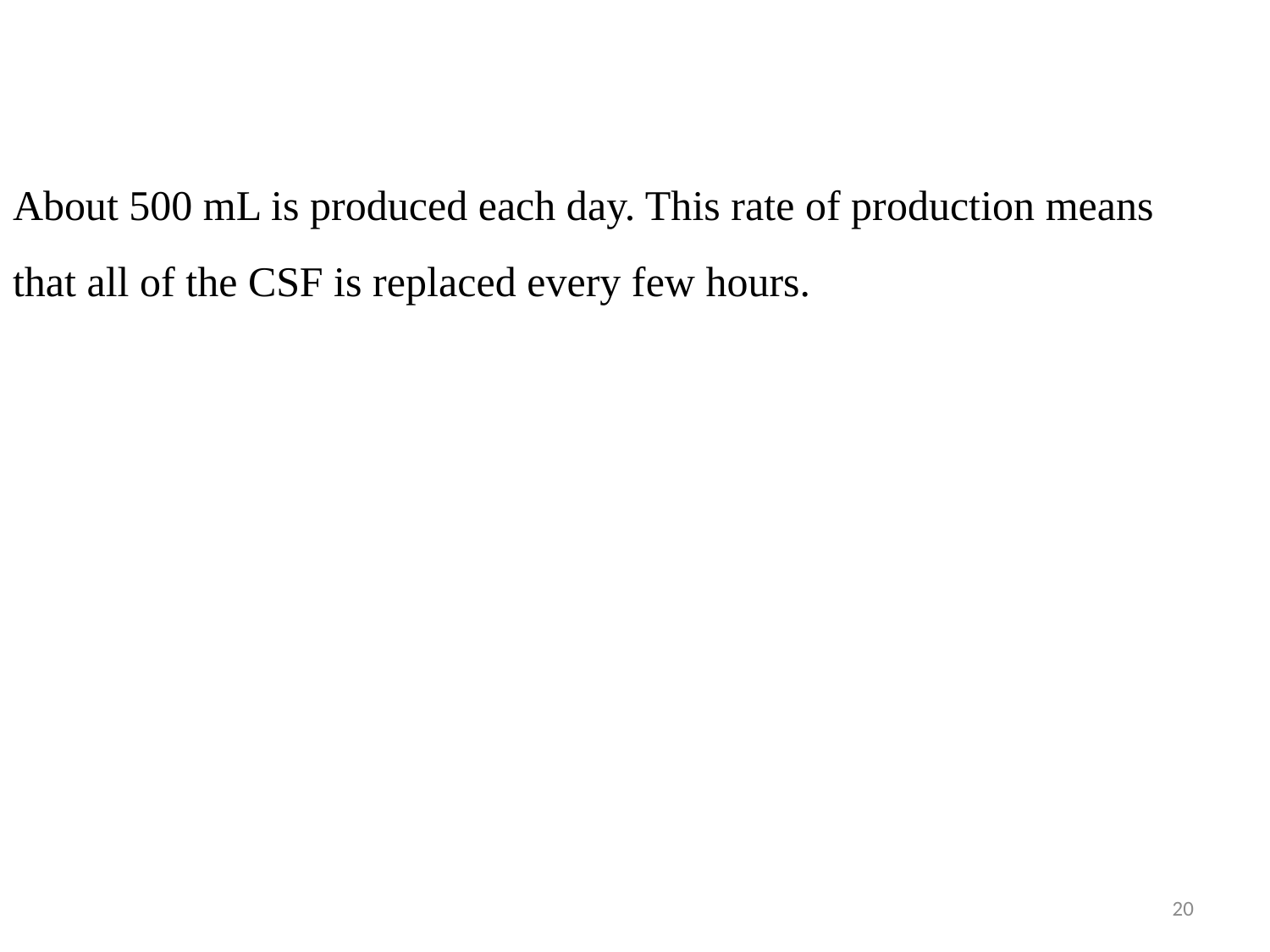

About 500 mL is produced each day. This rate of production means that all of the CSF is replaced every few hours.
20